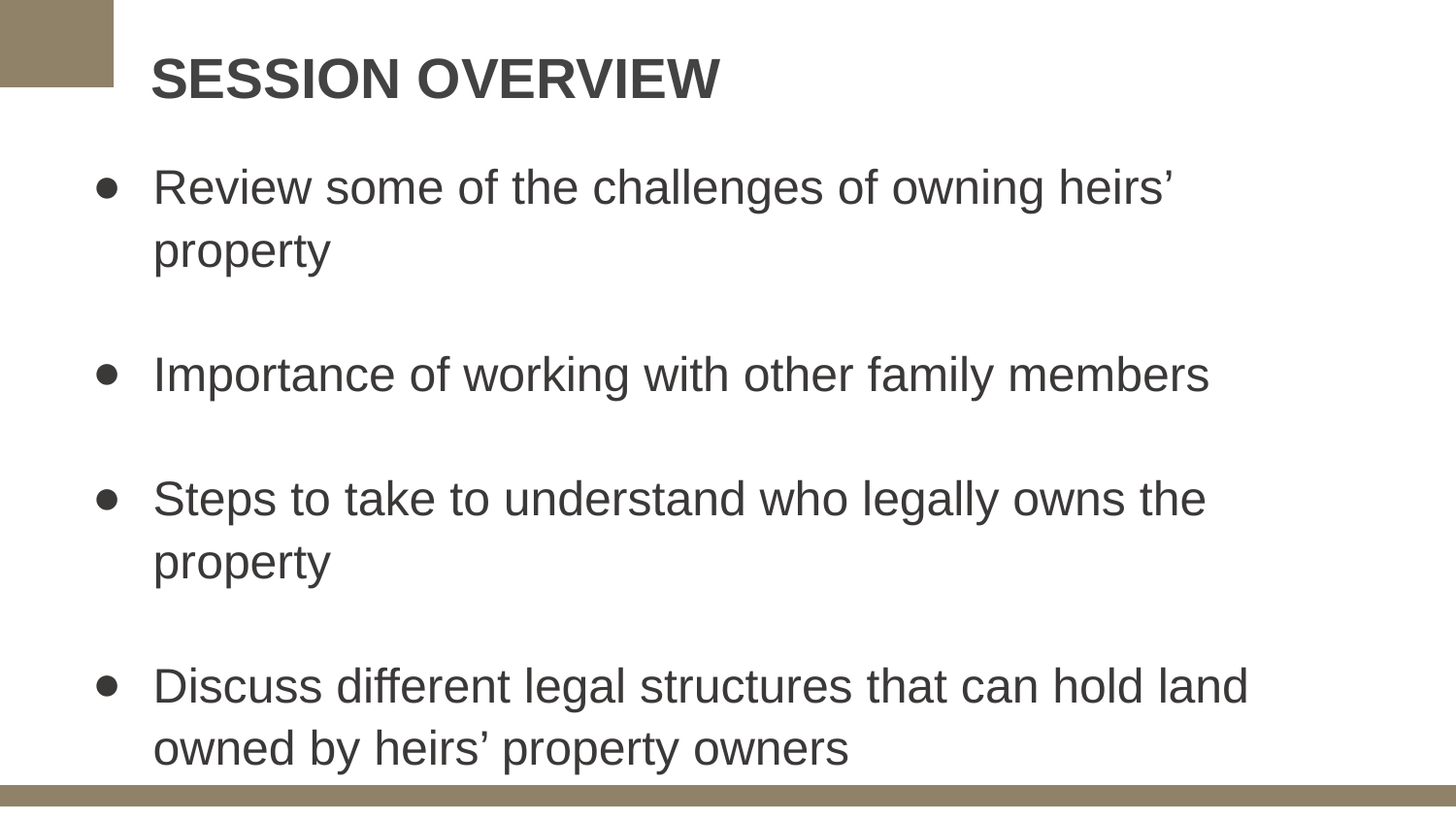

# SESSION OVERVIEW
Review some of the challenges of owning heirs’ property

Importance of working with other family members

Steps to take to understand who legally owns the property

Discuss different legal structures that can hold land owned by heirs’ property owners